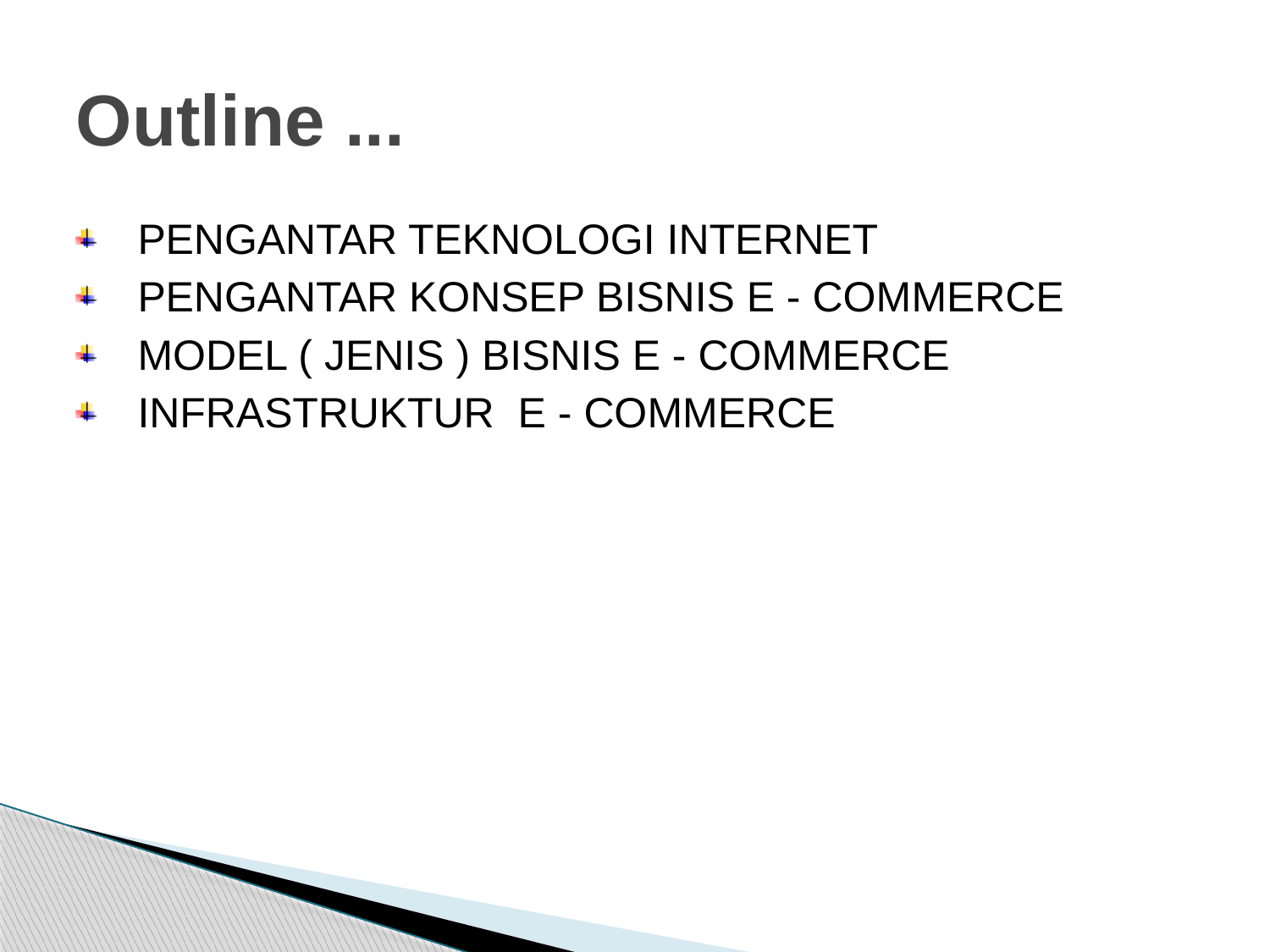

# Outline ...
PENGANTAR TEKNOLOGI INTERNET
PENGANTAR KONSEP BISNIS E - COMMERCE
MODEL ( JENIS ) BISNIS E - COMMERCE
INFRASTRUKTUR  E - COMMERCE